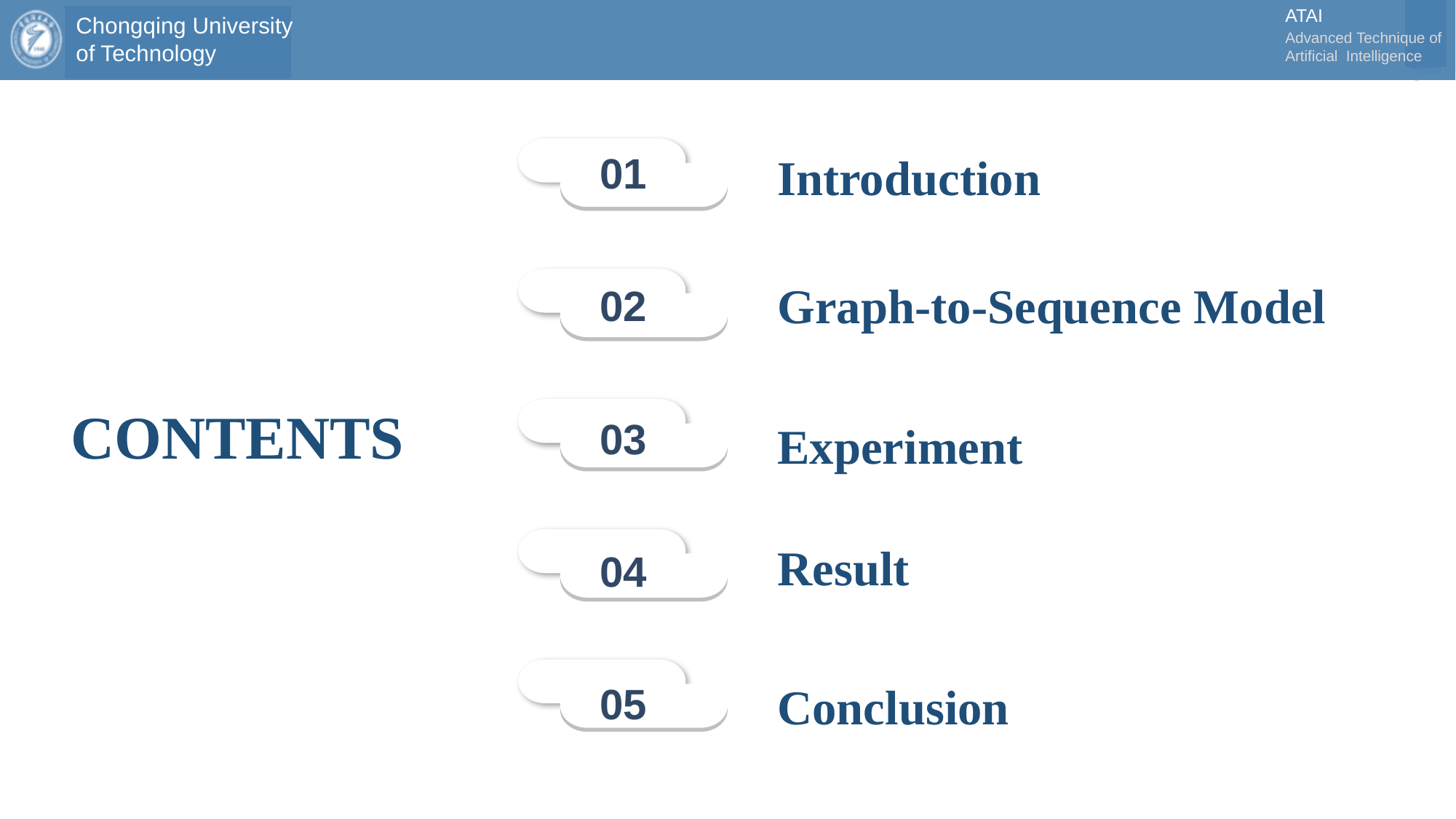

01
Introduction

02
Graph-to-Sequence Model
CONTENTS

03
Experiment

04
Result

05
Conclusion